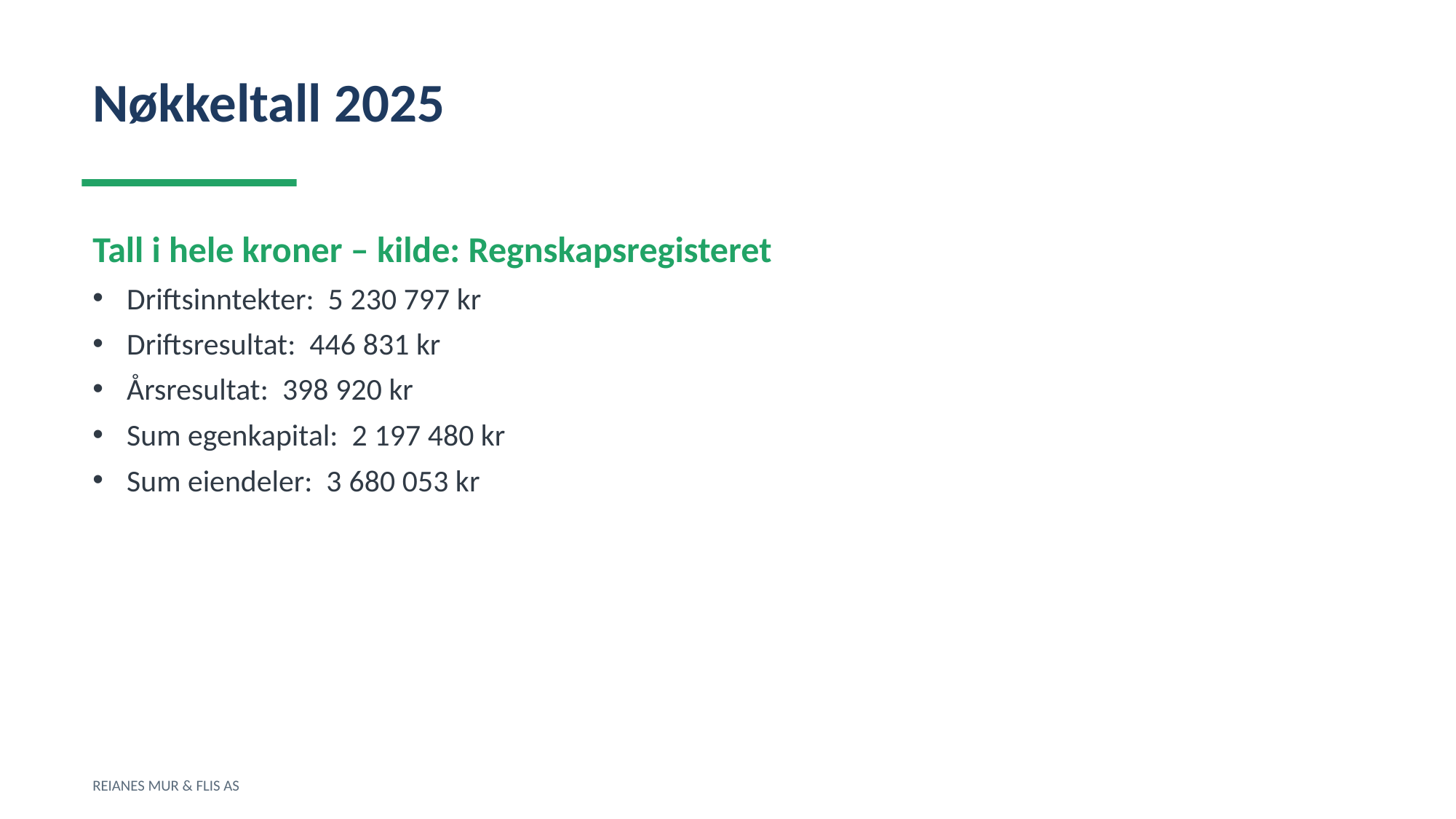

Nøkkeltall 2025

Tall i hele kroner – kilde: Regnskapsregisteret
Driftsinntekter:  5 230 797 kr
Driftsresultat:  446 831 kr
Årsresultat:  398 920 kr
Sum egenkapital:  2 197 480 kr
Sum eiendeler:  3 680 053 kr
REIANES MUR & FLIS AS